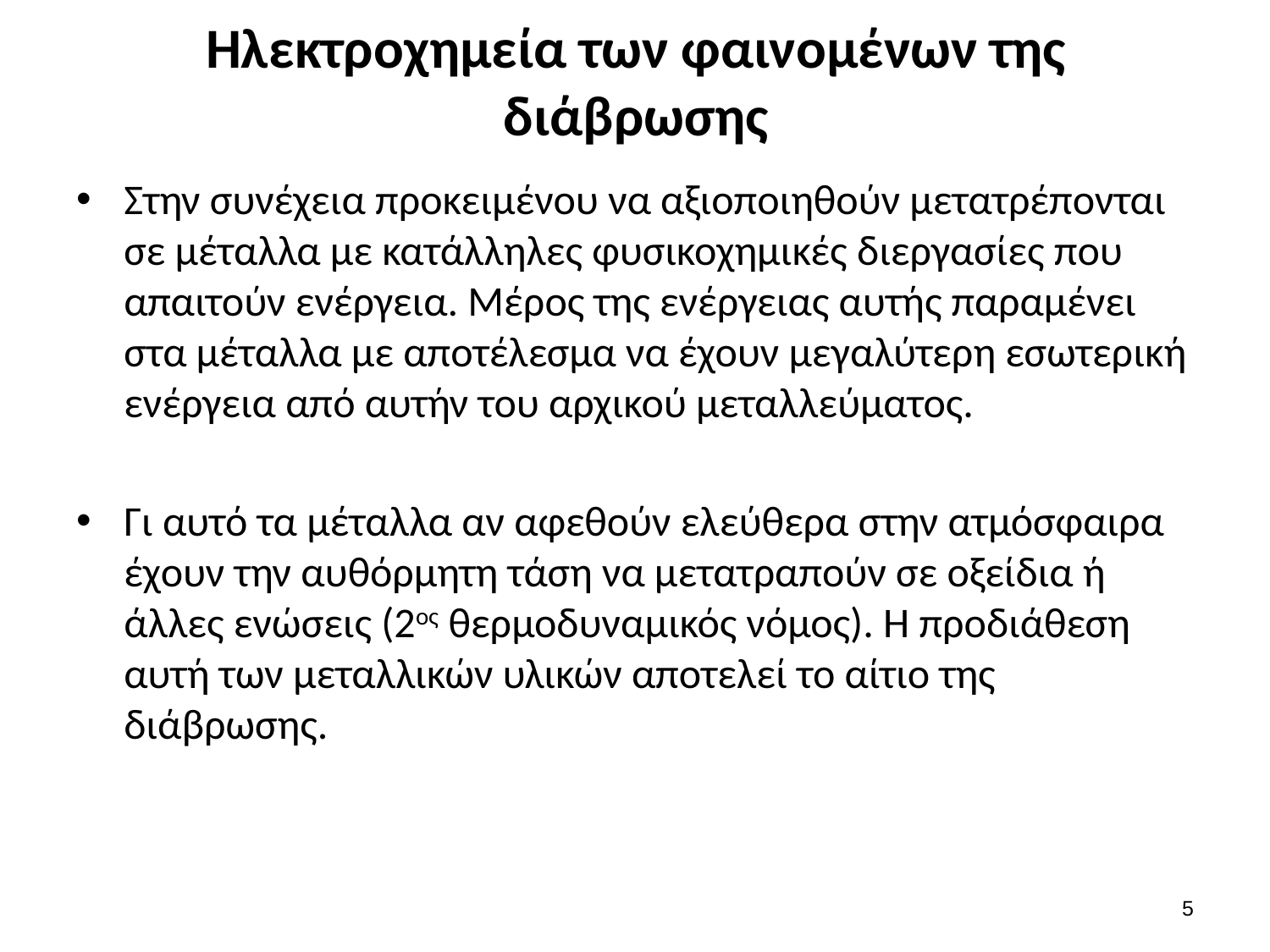

# Ηλεκτροχημεία των φαινομένων της διάβρωσης
Στην συνέχεια προκειμένου να αξιοποιηθούν μετατρέπονται σε μέταλλα με κατάλληλες φυσικοχημικές διεργασίες που απαιτούν ενέργεια. Μέρος της ενέργειας αυτής παραμένει στα μέταλλα με αποτέλεσμα να έχουν μεγαλύτερη εσωτερική ενέργεια από αυτήν του αρχικού μεταλλεύματος.

Γι αυτό τα μέταλλα αν αφεθούν ελεύθερα στην ατμόσφαιρα έχουν την αυθόρμητη τάση να μετατραπούν σε οξείδια ή άλλες ενώσεις (2ος θερμοδυναμικός νόμος). Η προδιάθεση αυτή των μεταλλικών υλικών αποτελεί το αίτιο της διάβρωσης.

5